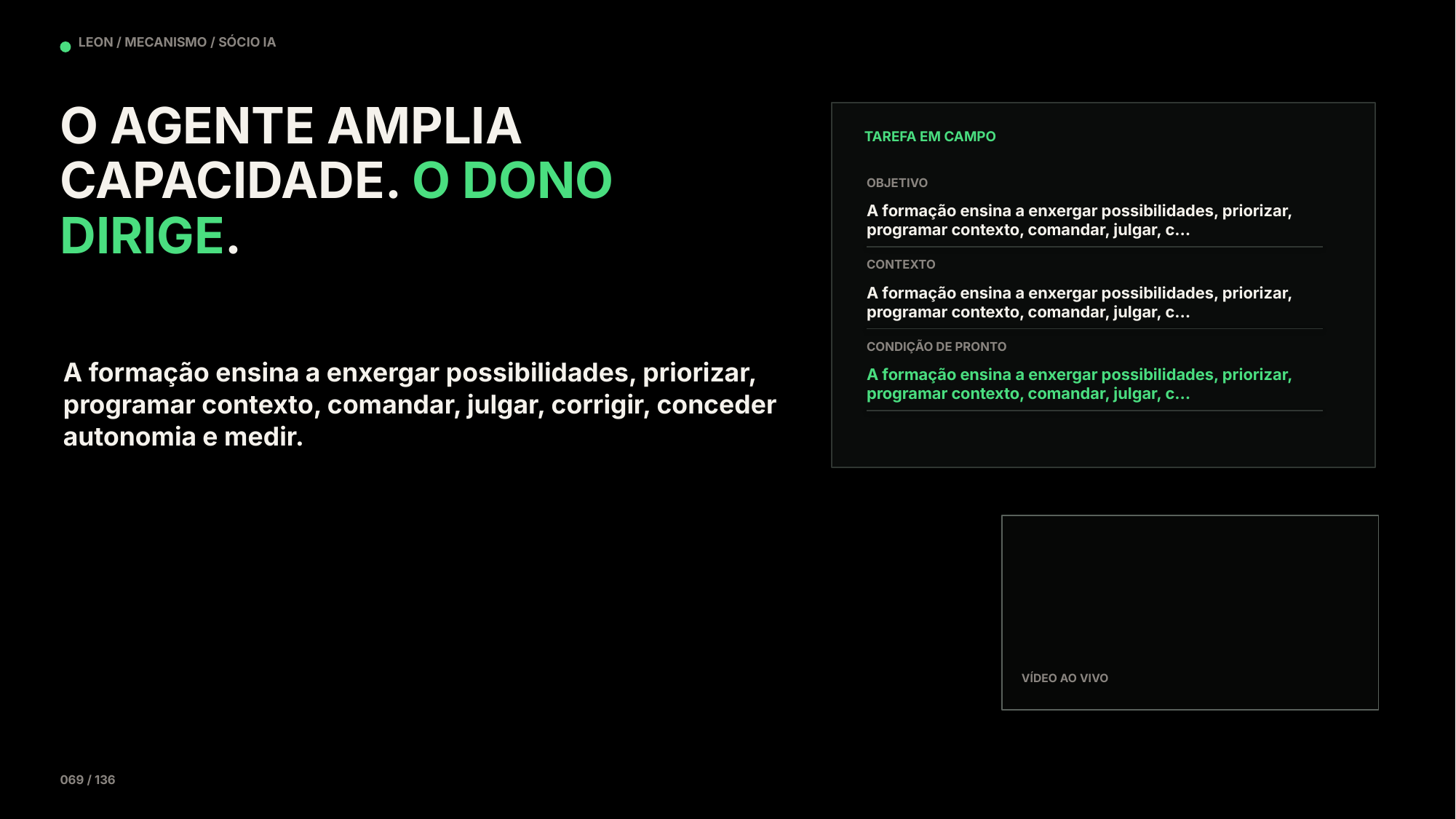

LEON / MECANISMO / SÓCIO IA

O AGENTE AMPLIA CAPACIDADE. O DONO DIRIGE.

TAREFA EM CAMPO
OBJETIVO
A formação ensina a enxergar possibilidades, priorizar, programar contexto, comandar, julgar, c…
CONTEXTO
A formação ensina a enxergar possibilidades, priorizar, programar contexto, comandar, julgar, c…
CONDIÇÃO DE PRONTO
A formação ensina a enxergar possibilidades, priorizar, programar contexto, comandar, julgar, corrigir, conceder autonomia e medir.
A formação ensina a enxergar possibilidades, priorizar, programar contexto, comandar, julgar, c…

VÍDEO AO VIVO
069 / 136